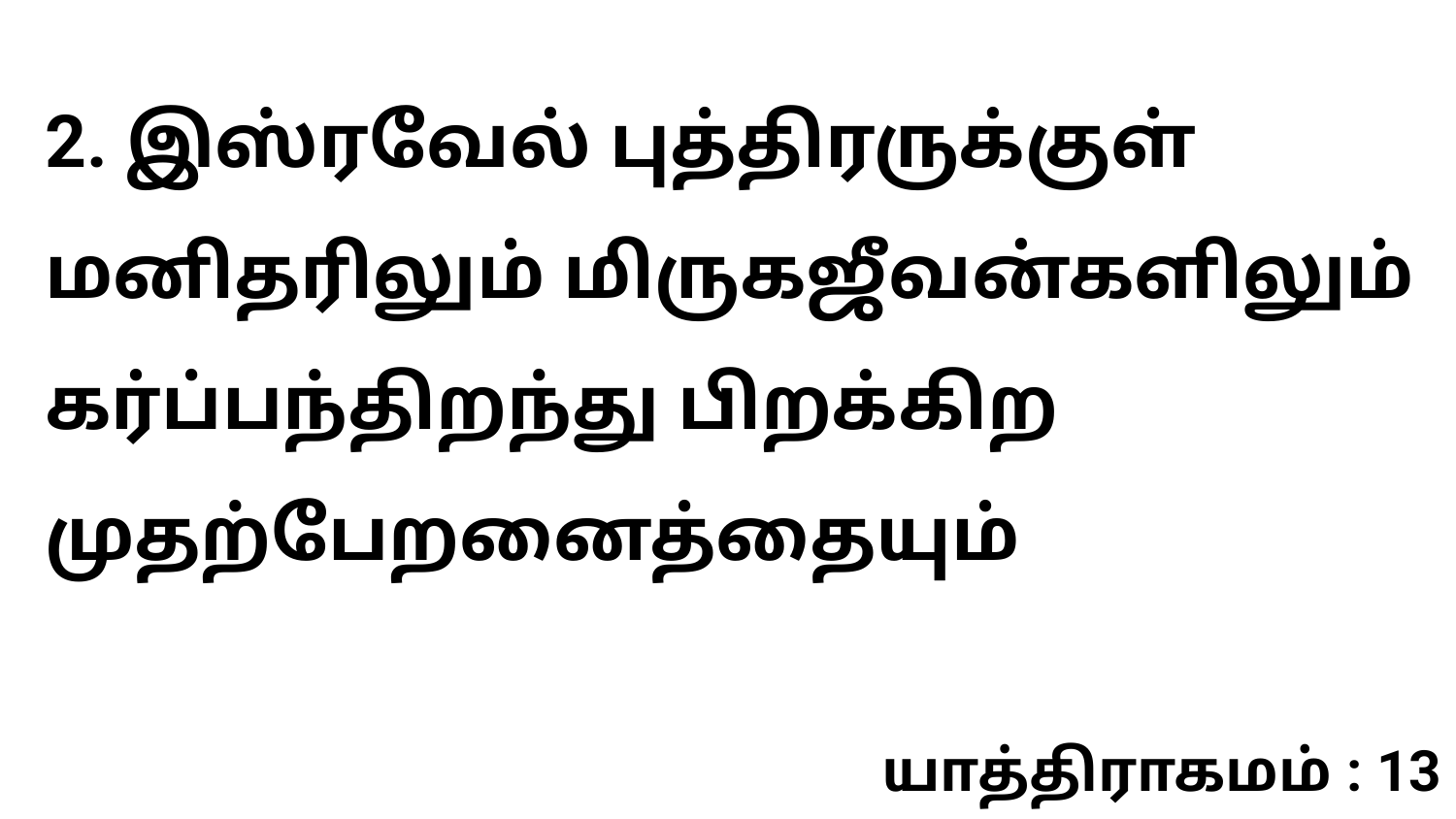

2. இஸ்ரவேல் புத்திரருக்குள் மனிதரிலும் மிருகஜீவன்களிலும் கர்ப்பந்திறந்து பிறக்கிற முதற்பேறனைத்தையும்
யாத்திராகமம் : 13